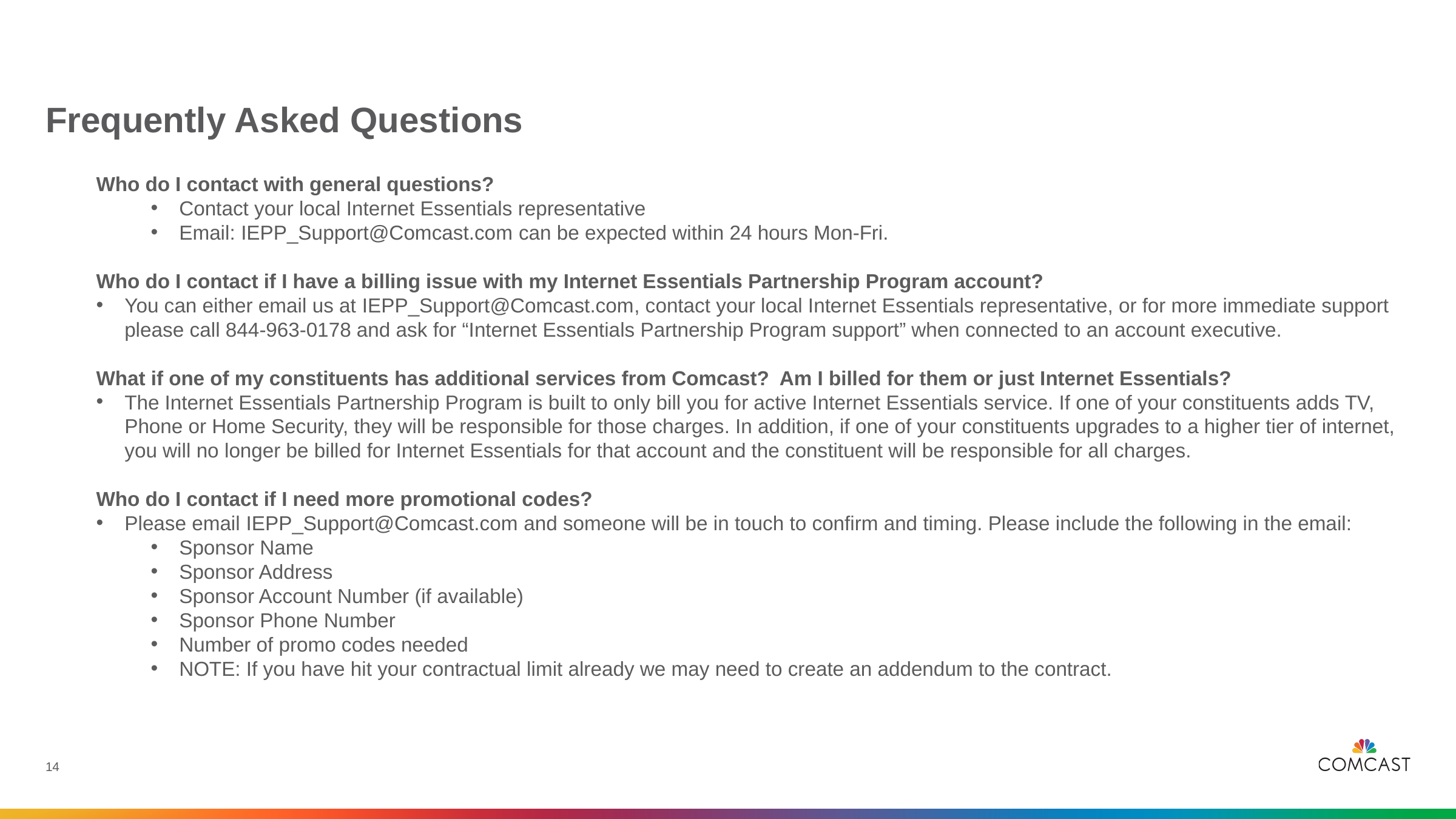

Frequently Asked Questions
Who do I contact with general questions?
Contact your local Internet Essentials representative
Email: IEPP_Support@Comcast.com can be expected within 24 hours Mon-Fri.

Who do I contact if I have a billing issue with my Internet Essentials Partnership Program account?
You can either email us at IEPP_Support@Comcast.com, contact your local Internet Essentials representative, or for more immediate support please call 844-963-0178 and ask for “Internet Essentials Partnership Program support” when connected to an account executive.

What if one of my constituents has additional services from Comcast?  Am I billed for them or just Internet Essentials?
The Internet Essentials Partnership Program is built to only bill you for active Internet Essentials service. If one of your constituents adds TV, Phone or Home Security, they will be responsible for those charges. In addition, if one of your constituents upgrades to a higher tier of internet, you will no longer be billed for Internet Essentials for that account and the constituent will be responsible for all charges.

Who do I contact if I need more promotional codes?
Please email IEPP_Support@Comcast.com and someone will be in touch to confirm and timing. Please include the following in the email:
Sponsor Name
Sponsor Address
Sponsor Account Number (if available)
Sponsor Phone Number
Number of promo codes needed
NOTE: If you have hit your contractual limit already we may need to create an addendum to the contract.